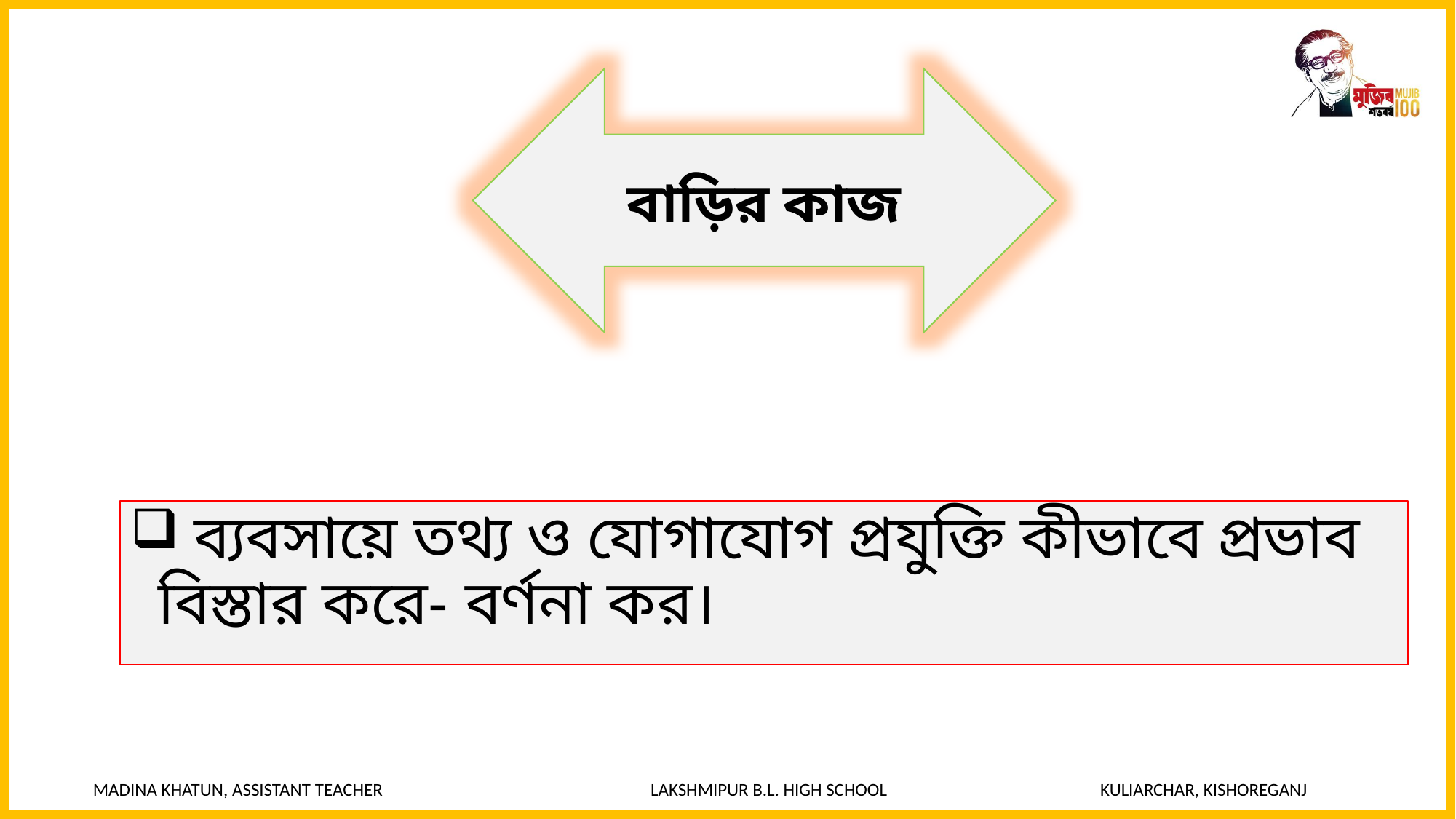

বাড়ির কাজ
 ব্যবসায়ে তথ্য ও যোগাযোগ প্রযুক্তি কীভাবে প্রভাব বিস্তার করে- বর্ণনা কর।